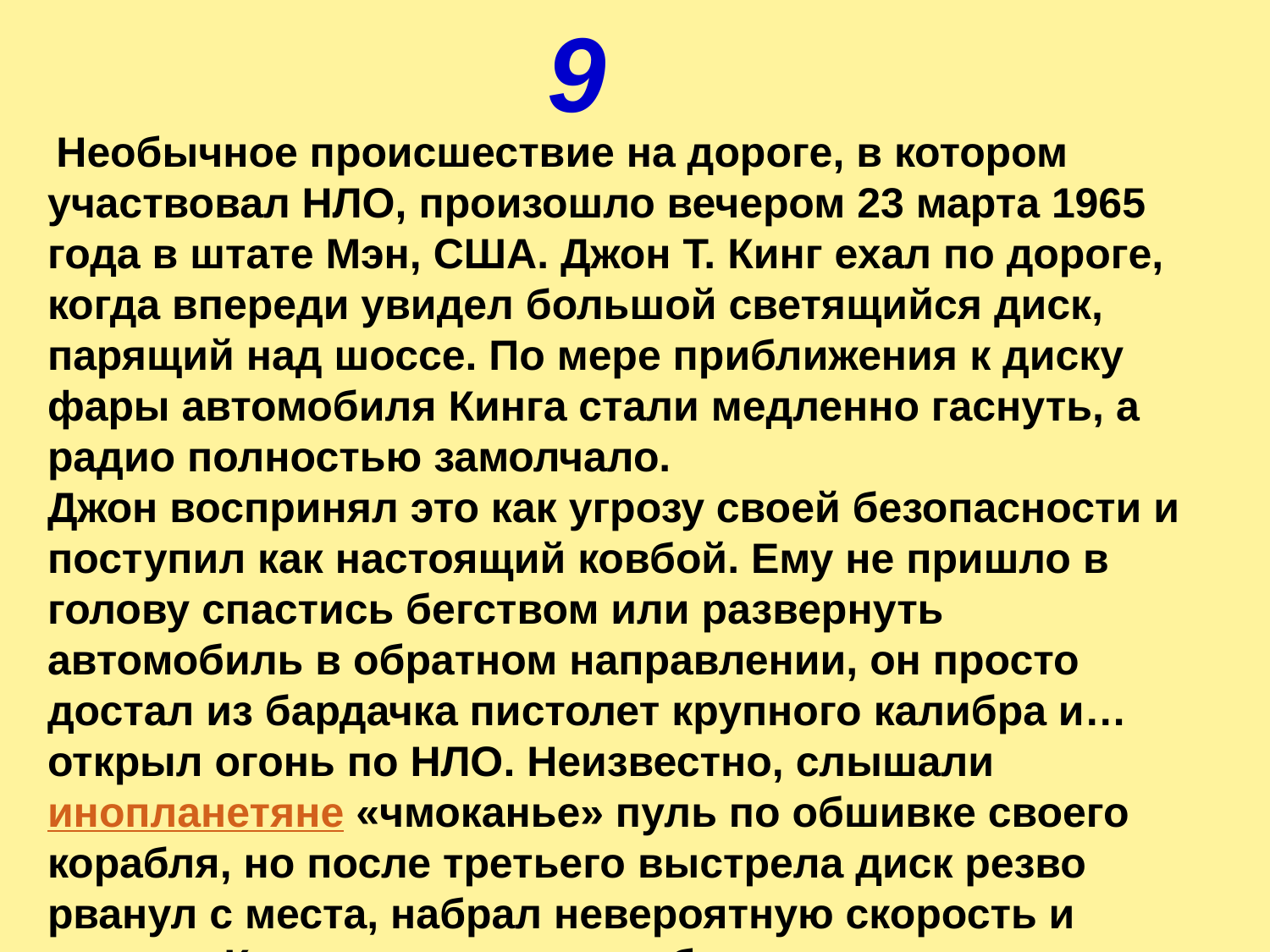

9
 Необычное происшествие на дороге, в котором участвовал НЛО, произошло вечером 23 марта 1965 года в штате Мэн, США. Джон Т. Кинг ехал по дороге, когда впереди увидел большой светящийся диск, парящий над шоссе. По мере приближения к диску фары автомобиля Кинга стали медленно гаснуть, а радио полностью замолчало.
Джон воспринял это как угрозу своей безопасности и поступил как настоящий ковбой. Ему не пришло в голову спастись бегством или развернуть автомобиль в обратном направлении, он просто достал из бардачка пистолет крупного калибра и… открыл огонь по НЛО. Неизвестно, слышали инопланетяне «чмоканье» пуль по обшивке своего корабля, но после третьего выстрела диск резво рванул с места, набрал невероятную скорость и исчез, а Кинг, как ни в чем не бывало, продолжил свой путь.